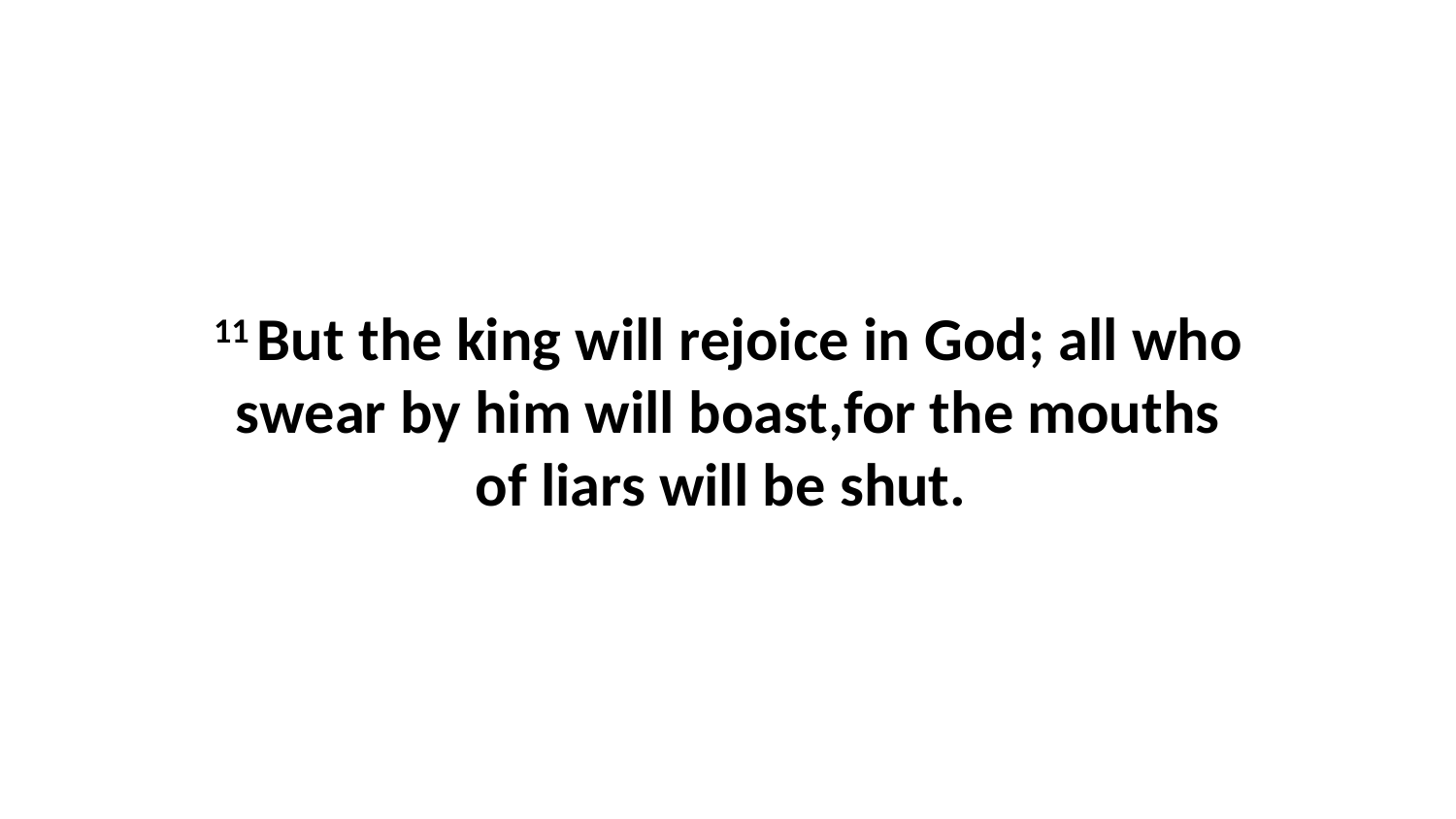

11 But the king will rejoice in God; all who swear by him will boast,for the mouths of liars will be shut.